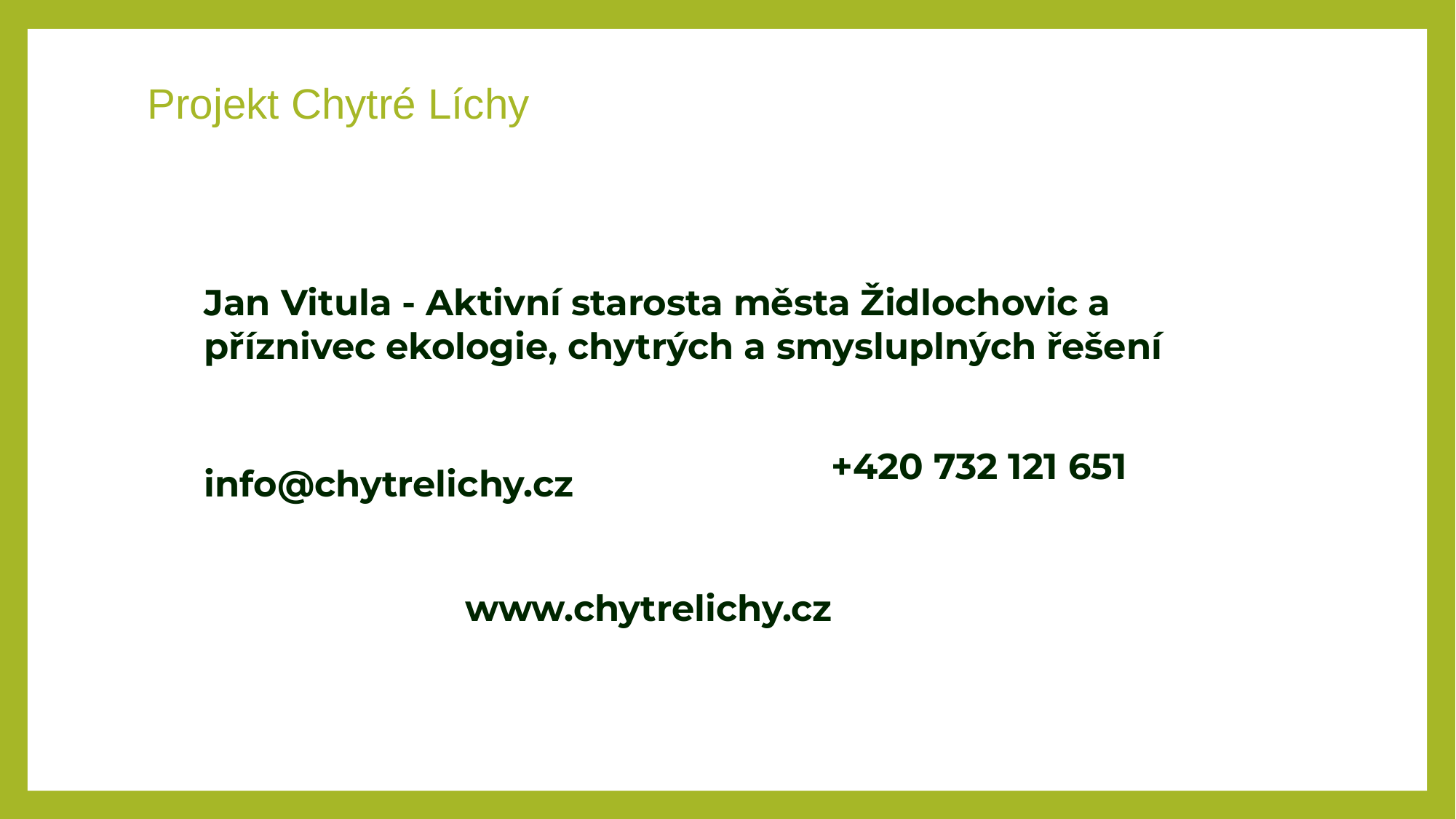

# Projekt Chytré Líchy
Jan Vitula - Aktivní starosta města Židlochovic a příznivec ekologie, chytrých a smysluplných řešení
+420 732 121 651
info@chytrelichy.cz
www.chytrelichy.cz